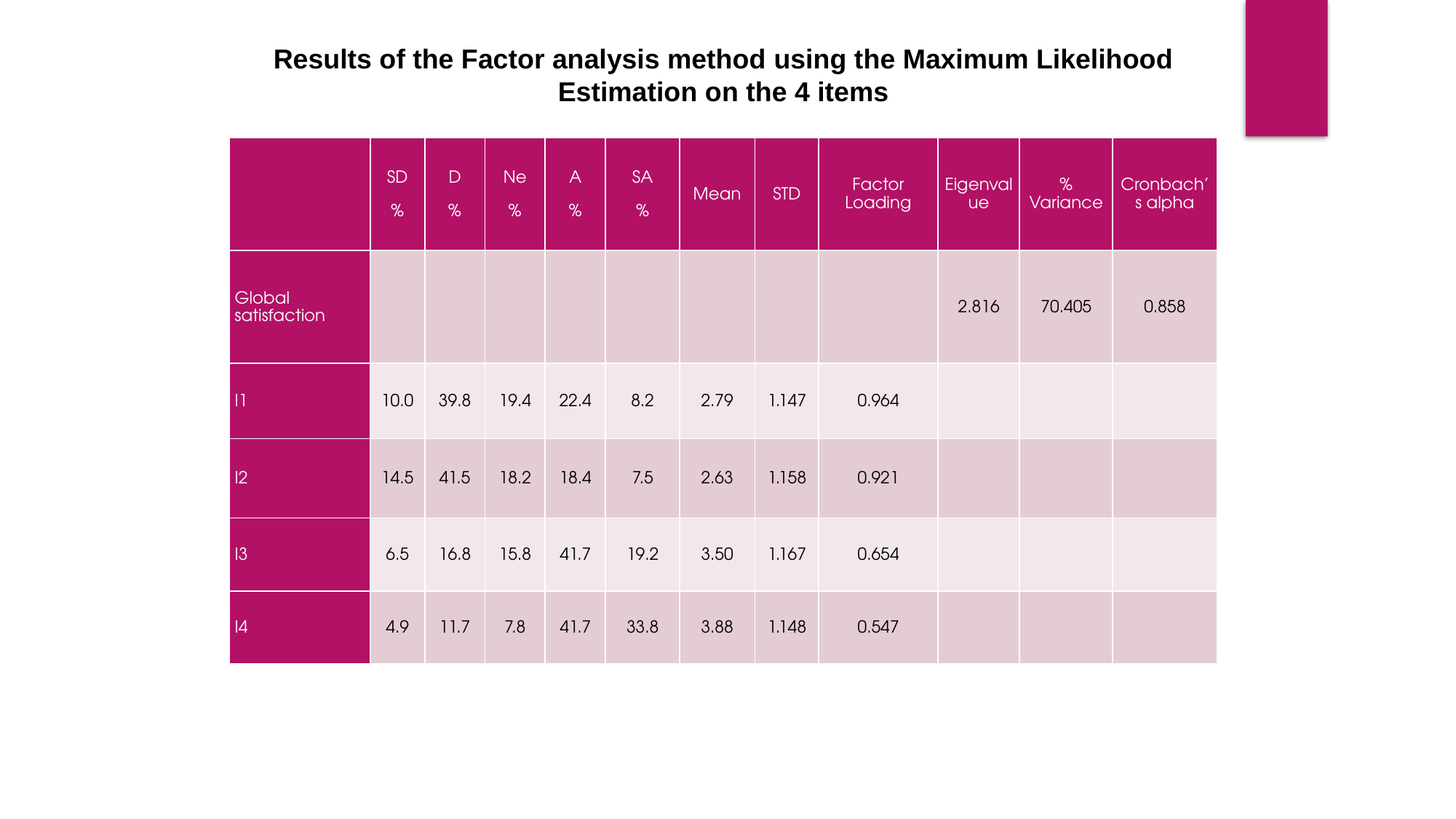

Results of the Factor analysis method using the Maximum Likelihood Estimation on the 4 items
|  | SD % | D % | Ne % | A % | SA % | Mean | STD | Factor Loading | Eigenvalue | % Variance | Cronbach’s alpha |
| --- | --- | --- | --- | --- | --- | --- | --- | --- | --- | --- | --- |
| Global satisfaction |  |  |  |  |  |  |  |  | 2.816 | 70.405 | 0.858 |
| I1 | 10.0 | 39.8 | 19.4 | 22.4 | 8.2 | 2.79 | 1.147 | 0.964 |  |  |  |
| I2 | 14.5 | 41.5 | 18.2 | 18.4 | 7.5 | 2.63 | 1.158 | 0.921 |  |  |  |
| I3 | 6.5 | 16.8 | 15.8 | 41.7 | 19.2 | 3.50 | 1.167 | 0.654 |  |  |  |
| I4 | 4.9 | 11.7 | 7.8 | 41.7 | 33.8 | 3.88 | 1.148 | 0.547 |  |  |  |